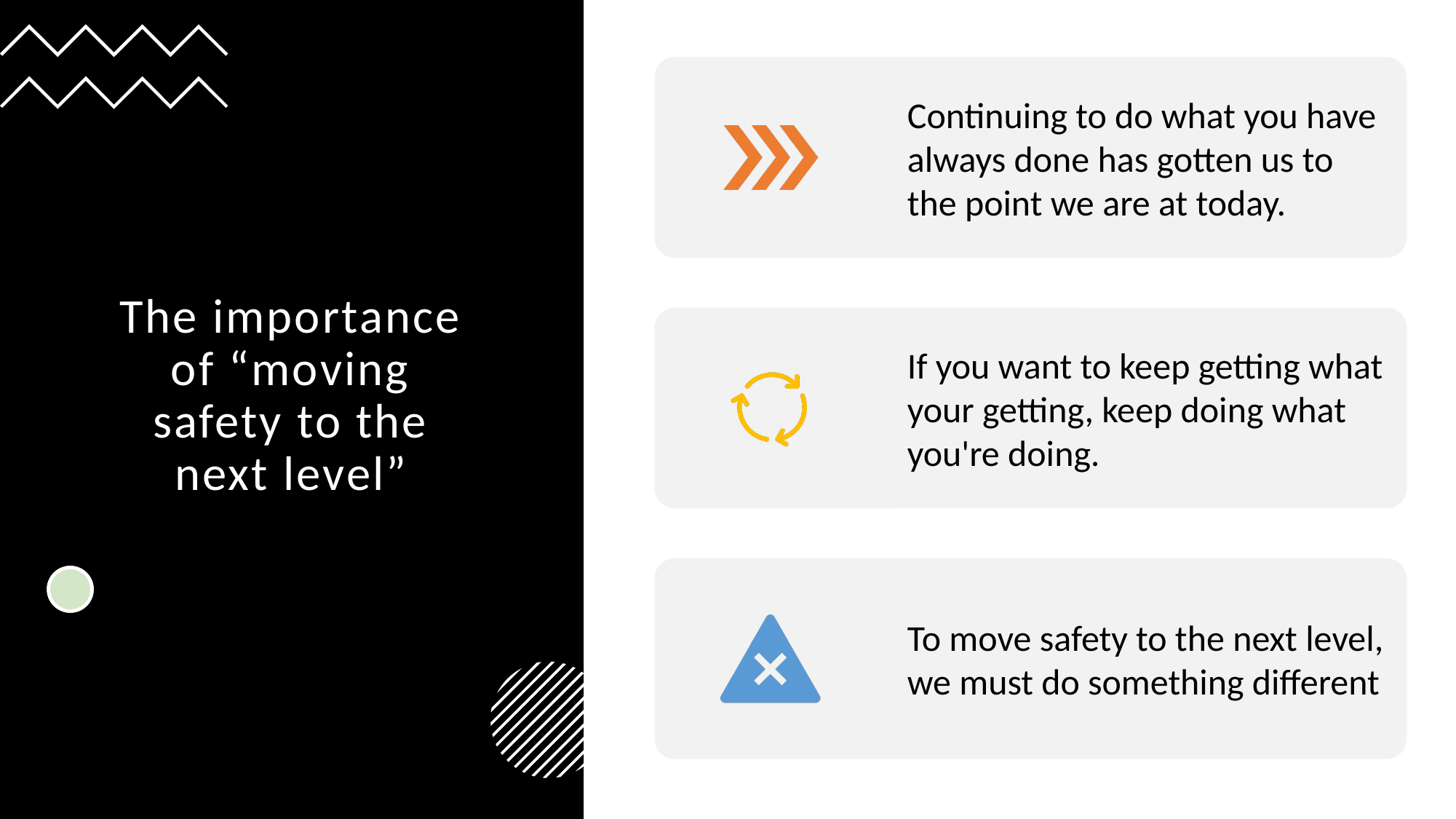

Continuing to do what you have always done has gotten us to the point we are at today.
If you want to keep getting what your getting, keep doing what you're doing.
To move safety to the next level, we must do something different
# The importance of “moving safety to the next level”